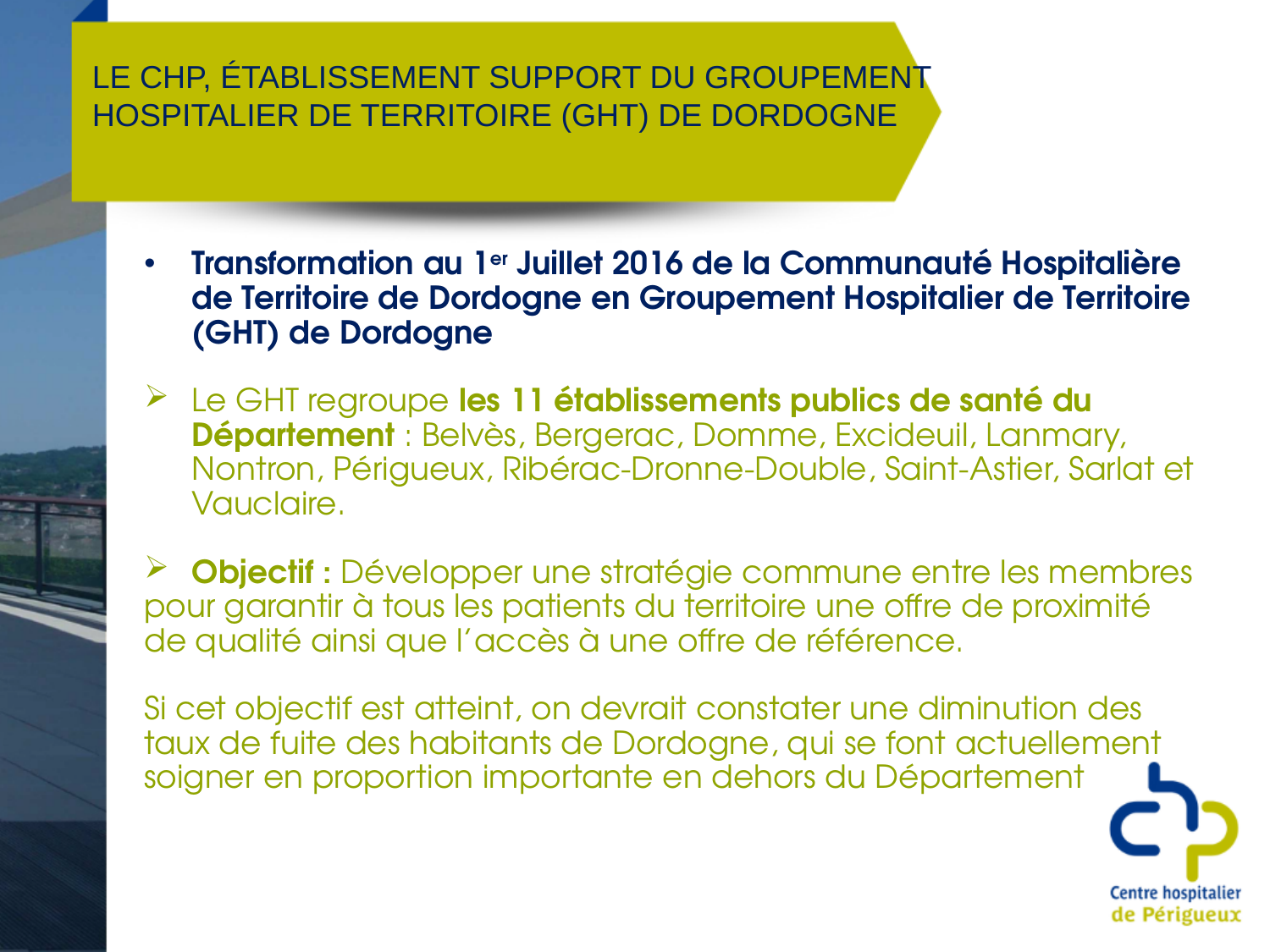

LE CHP, ÉTABLISSEMENT SUPPORT DU GROUPEMENT HOSPITALIER DE TERRITOIRE (GHT) DE DORDOGNE

Transformation au 1er Juillet 2016 de la Communauté Hospitalière de Territoire de Dordogne en Groupement Hospitalier de Territoire (GHT) de Dordogne

Le GHT regroupe les 11 établissements publics de santé du Département : Belvès, Bergerac, Domme, Excideuil, Lanmary, Nontron, Périgueux, Ribérac-Dronne-Double, Saint-Astier, Sarlat et Vauclaire.

Objectif : Développer une stratégie commune entre les membres
pour garantir à tous les patients du territoire une offre de proximité
de qualité ainsi que l’accès à une offre de référence.

Si cet objectif est atteint, on devrait constater une diminution des taux de fuite des habitants de Dordogne, qui se font actuellement soigner en proportion importante en dehors du Département